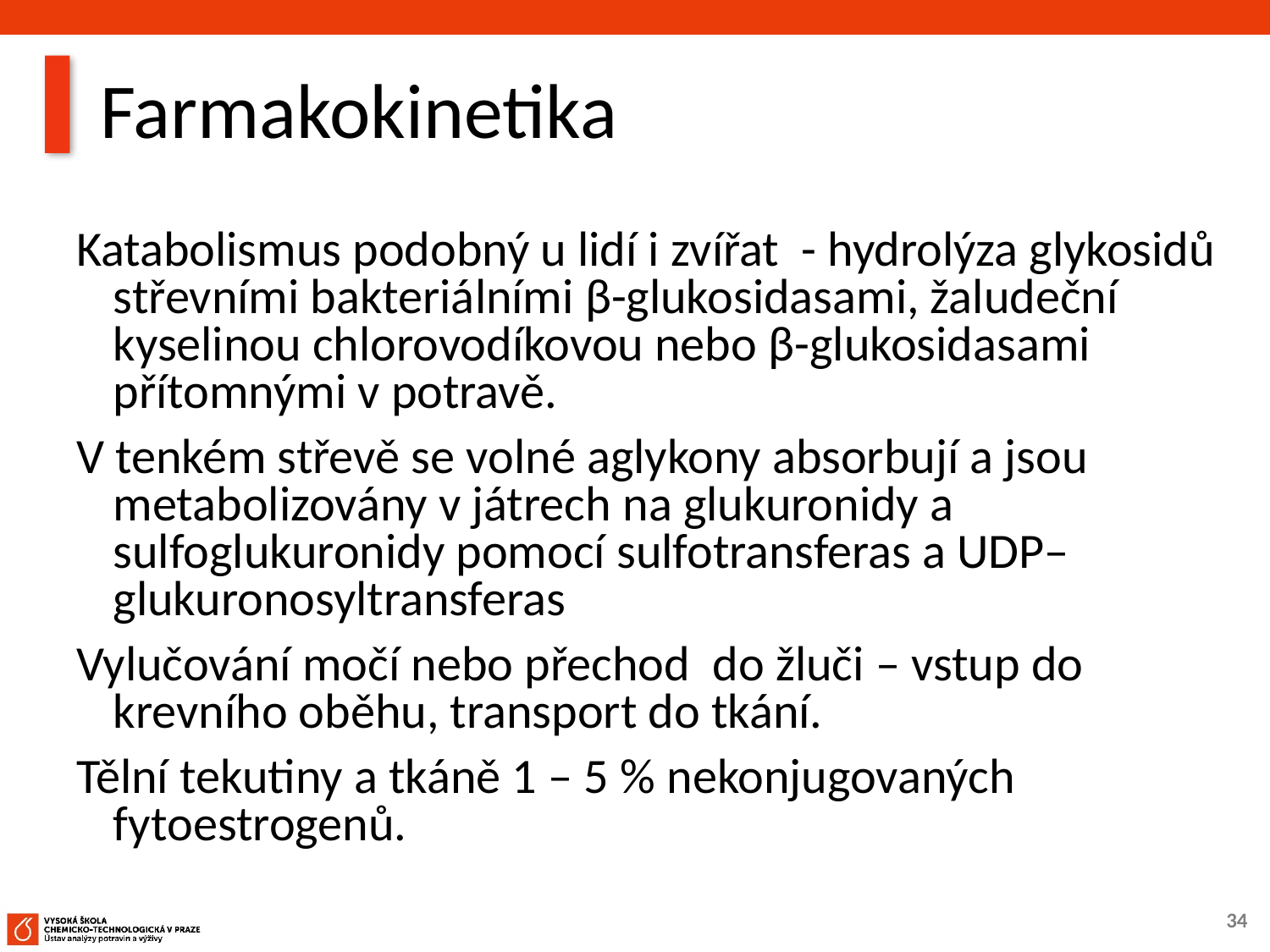

# Farmakokinetika
Katabolismus podobný u lidí i zvířat  - hydrolýza glykosidů střevními bakteriálními β-glukosidasami, žaludeční kyselinou chlorovodíkovou nebo β-glukosidasami přítomnými v potravě.
V tenkém střevě se volné aglykony absorbují a jsou metabolizovány v játrech na glukuronidy a sulfoglukuronidy pomocí sulfotransferas a UDP–glukuronosyltransferas
Vylučování močí nebo přechod  do žluči – vstup do krevního oběhu, transport do tkání.
Tělní tekutiny a tkáně 1 – 5 % nekonjugovaných fytoestrogenů.